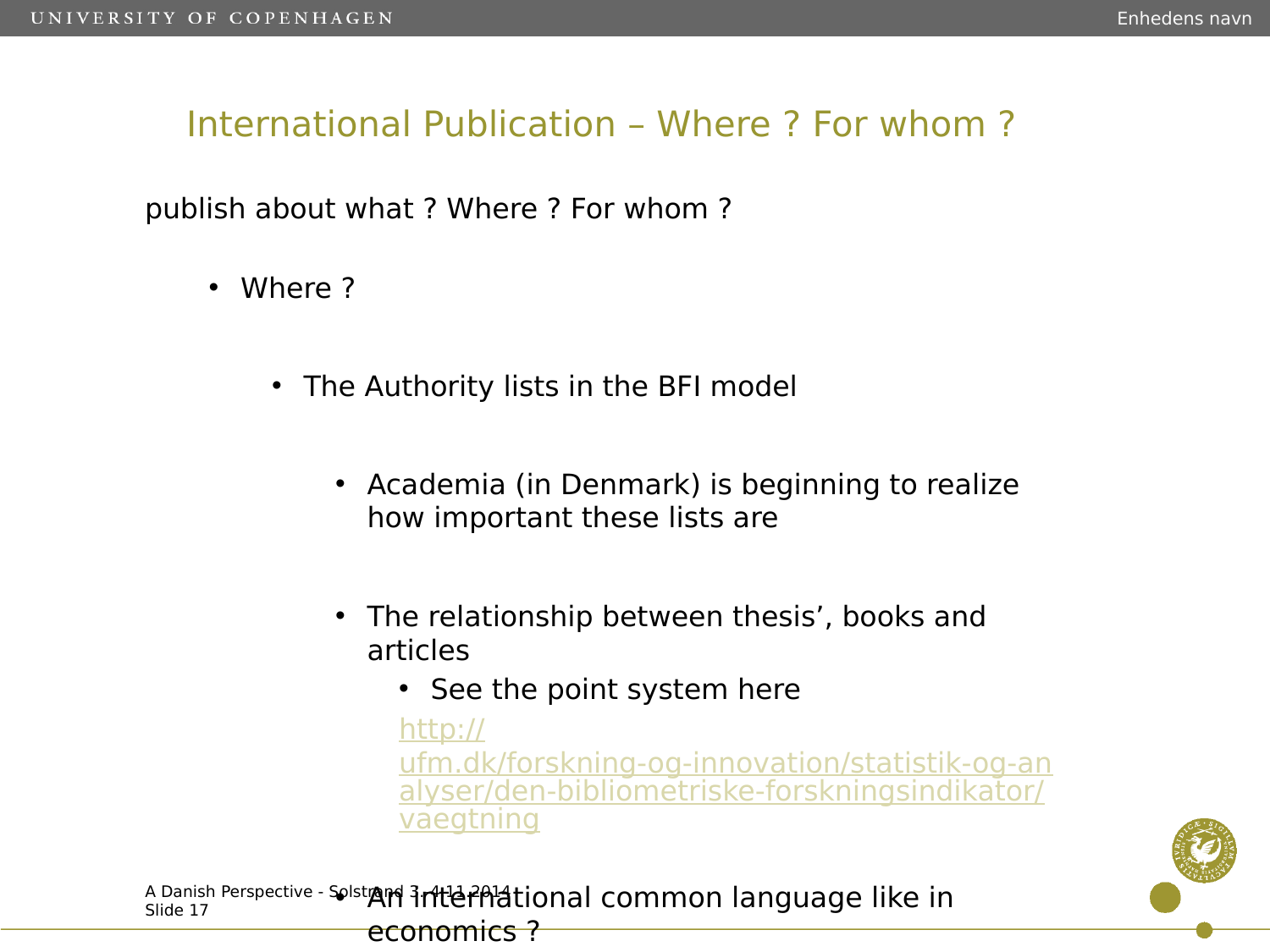

Enhedens navn
# International Publication – Where ? For whom ?
publish about what ? Where ? For whom ?

Where ?

The Authority lists in the BFI model

Academia (in Denmark) is beginning to realize how important these lists are

The relationship between thesis’, books and articles
See the point system here
http://ufm.dk/forskning-og-innovation/statistik-og-analyser/den-bibliometriske-forskningsindikator/vaegtning

An international common language like in economics ?

A Danish Perspective - Solstrand 3.-4.11.2014
Slide 17